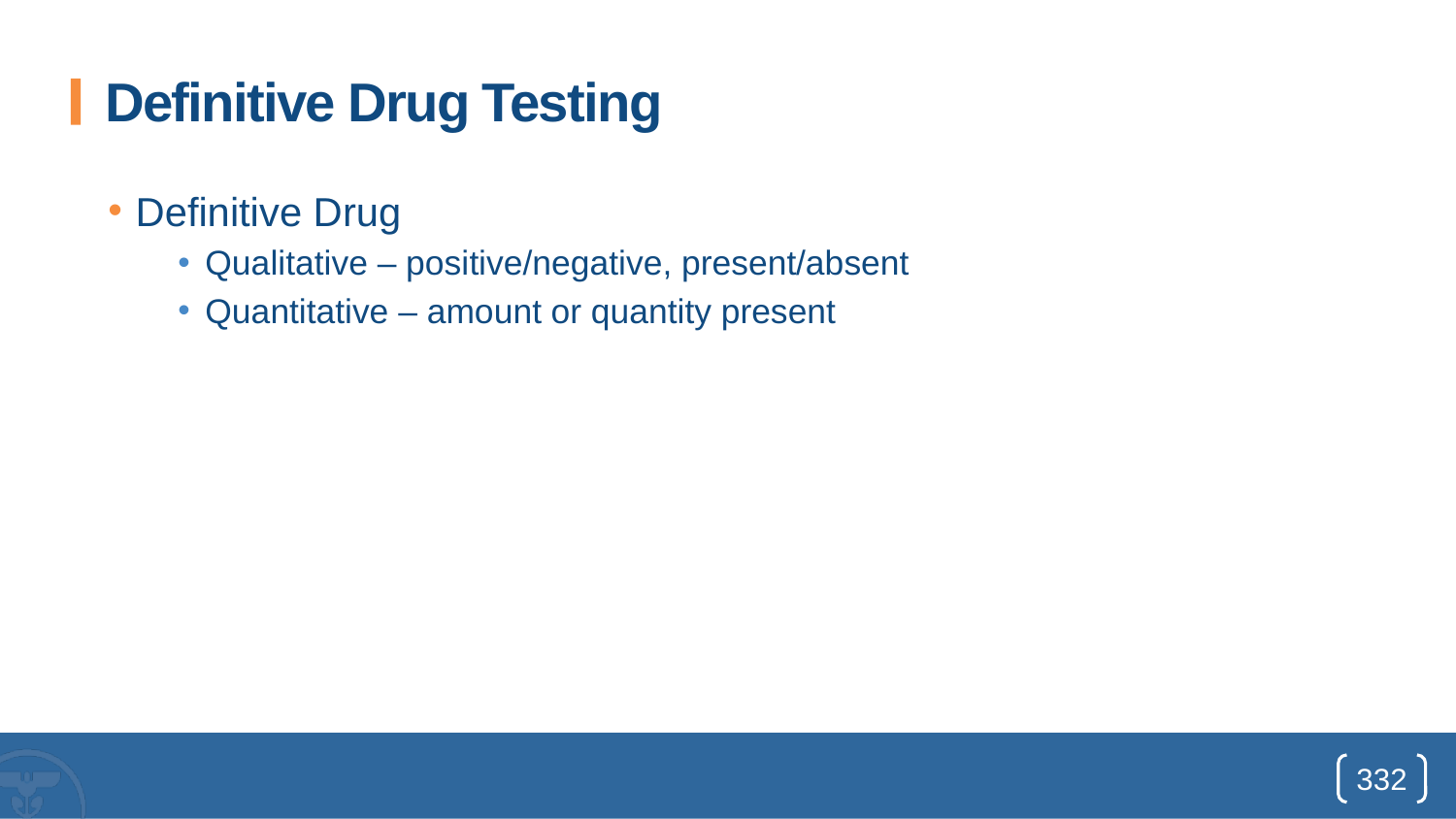

# Definitive Drug Testing
Definitive Drug
Qualitative – positive/negative, present/absent
Quantitative – amount or quantity present
332